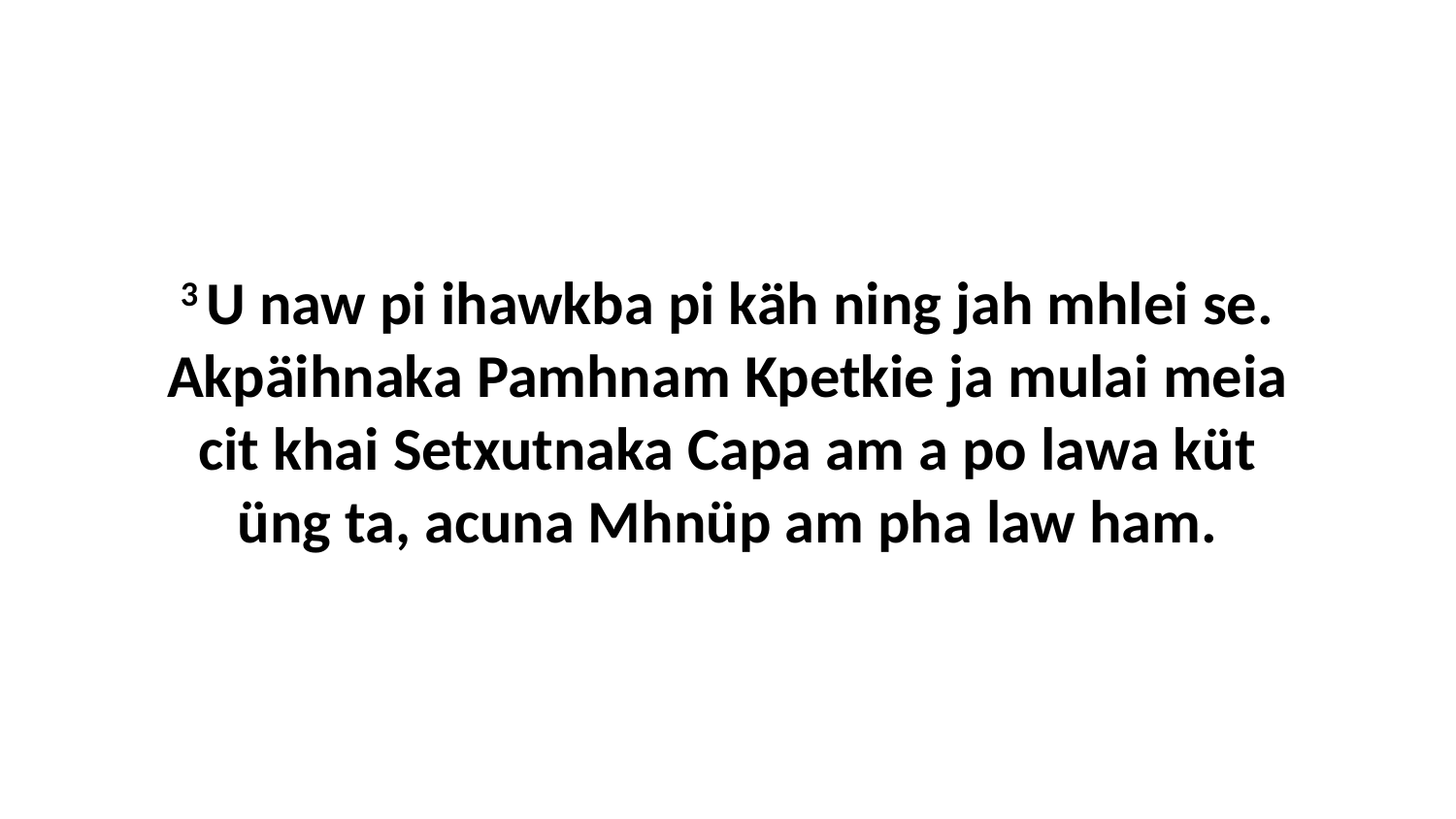

3 U naw pi ihawkba pi käh ning jah mhlei se. Akpäihnaka Pamhnam Kpetkie ja mulai meia cit khai Setxutnaka Capa am a po lawa küt üng ta, acuna Mhnüp am pha law ham.